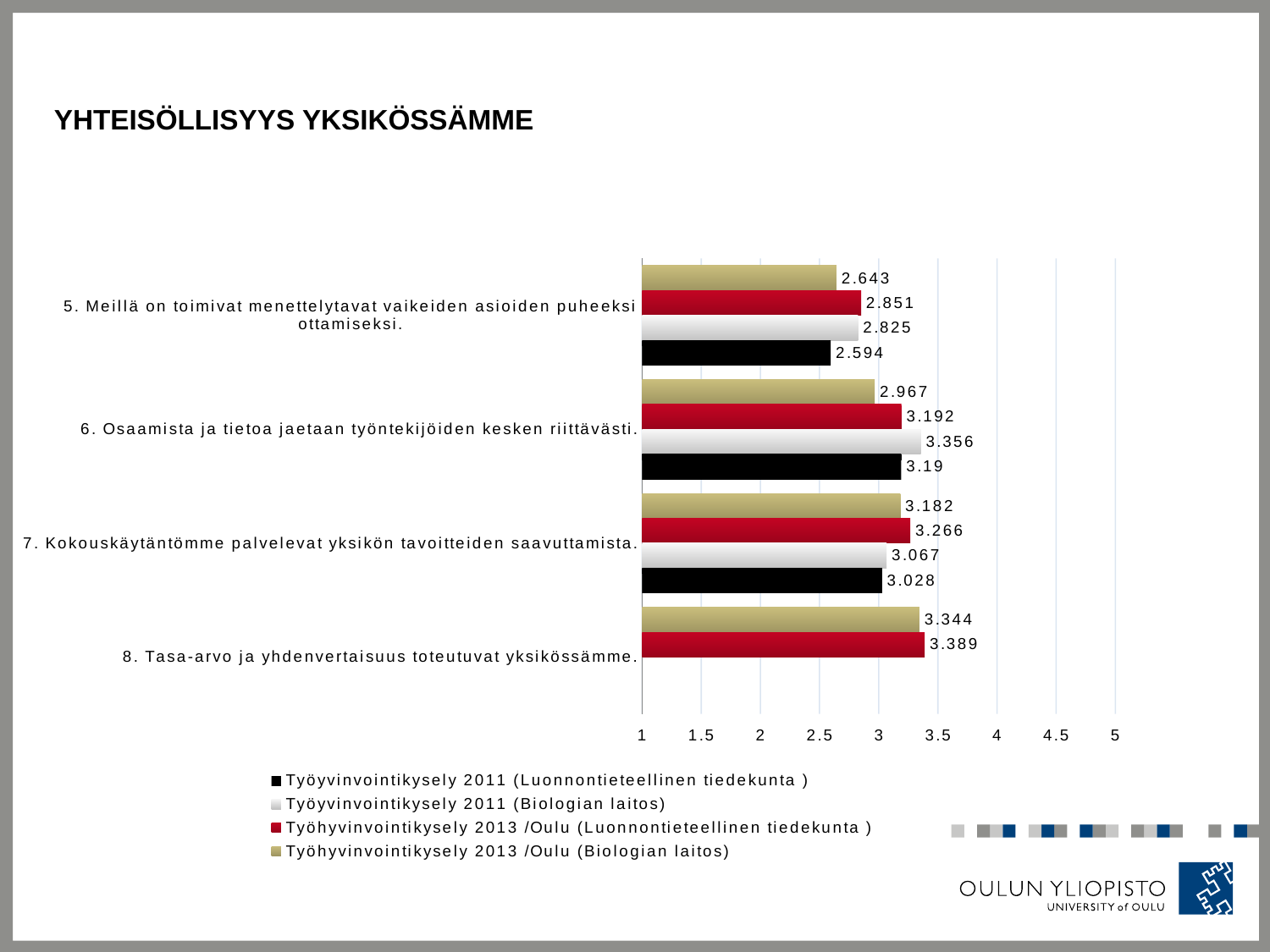

# Yhteisöllisyys yksikössämme

### Chart

| Category | Työhyvinvointikysely 2013 /Oulu (Biologian laitos) | Työhyvinvointikysely 2013 /Oulu (Luonnontieteellinen tiedekunta ) | Työyvinvointikysely 2011 (Biologian laitos) | Työyvinvointikysely 2011 (Luonnontieteellinen tiedekunta ) |
|---|---|---|---|---|
| 5. Meillä on toimivat menettelytavat vaikeiden asioiden puheeksi ottamiseksi. | 2.643 | 2.851 | 2.825 | 2.594 |
| 6. Osaamista ja tietoa jaetaan työntekijöiden kesken riittävästi. | 2.967 | 3.192 | 3.356 | 3.19 |
| 7. Kokouskäytäntömme palvelevat yksikön tavoitteiden saavuttamista. | 3.182 | 3.266 | 3.067 | 3.028 |
| 8. Tasa-arvo ja yhdenvertaisuus toteutuvat yksikössämme. | 3.344 | 3.389 | None | None |